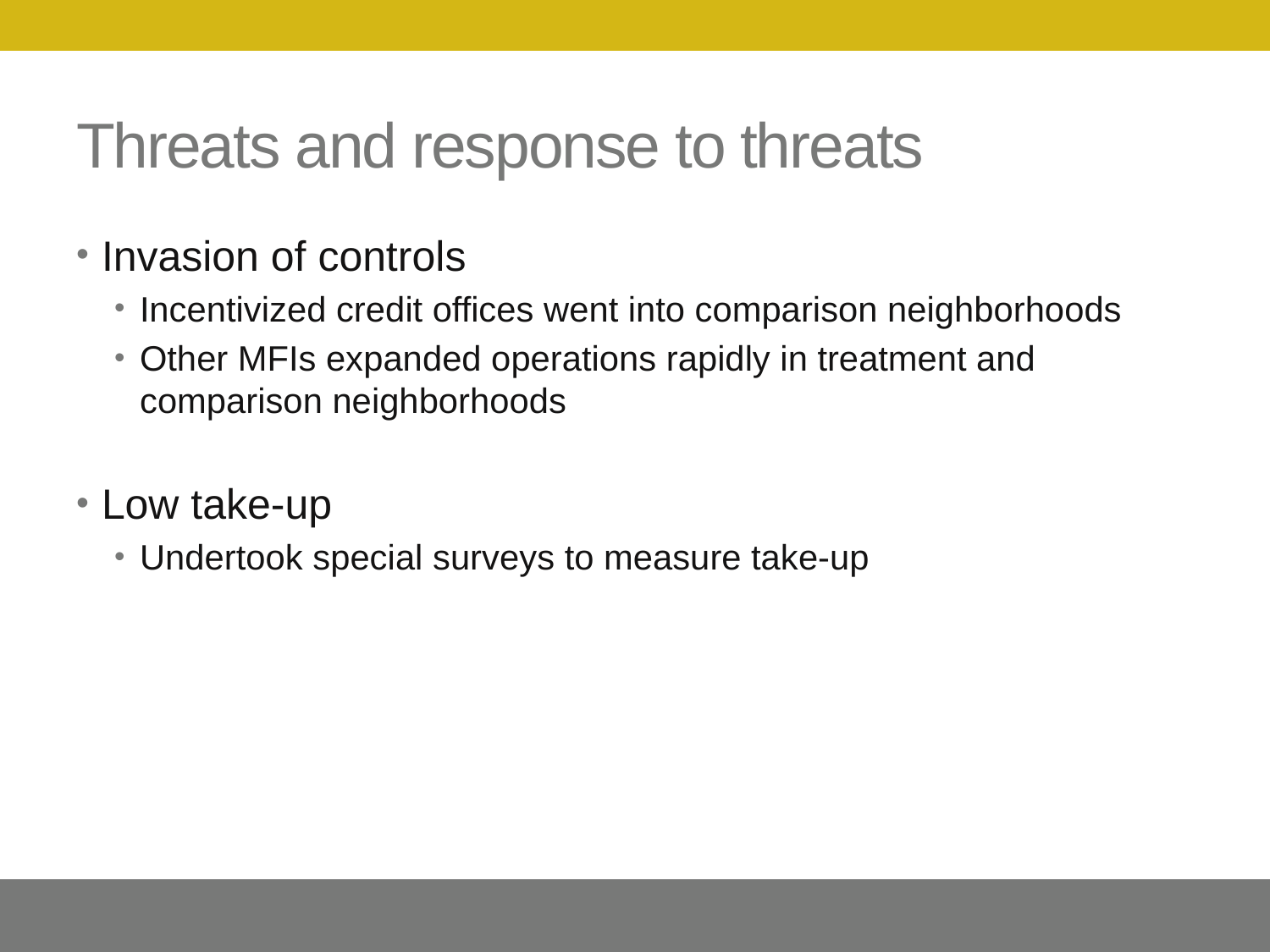

# Threats and response to threats
Invasion of controls
Incentivized credit offices went into comparison neighborhoods
Other MFIs expanded operations rapidly in treatment and comparison neighborhoods

Low take-up
Undertook special surveys to measure take-up